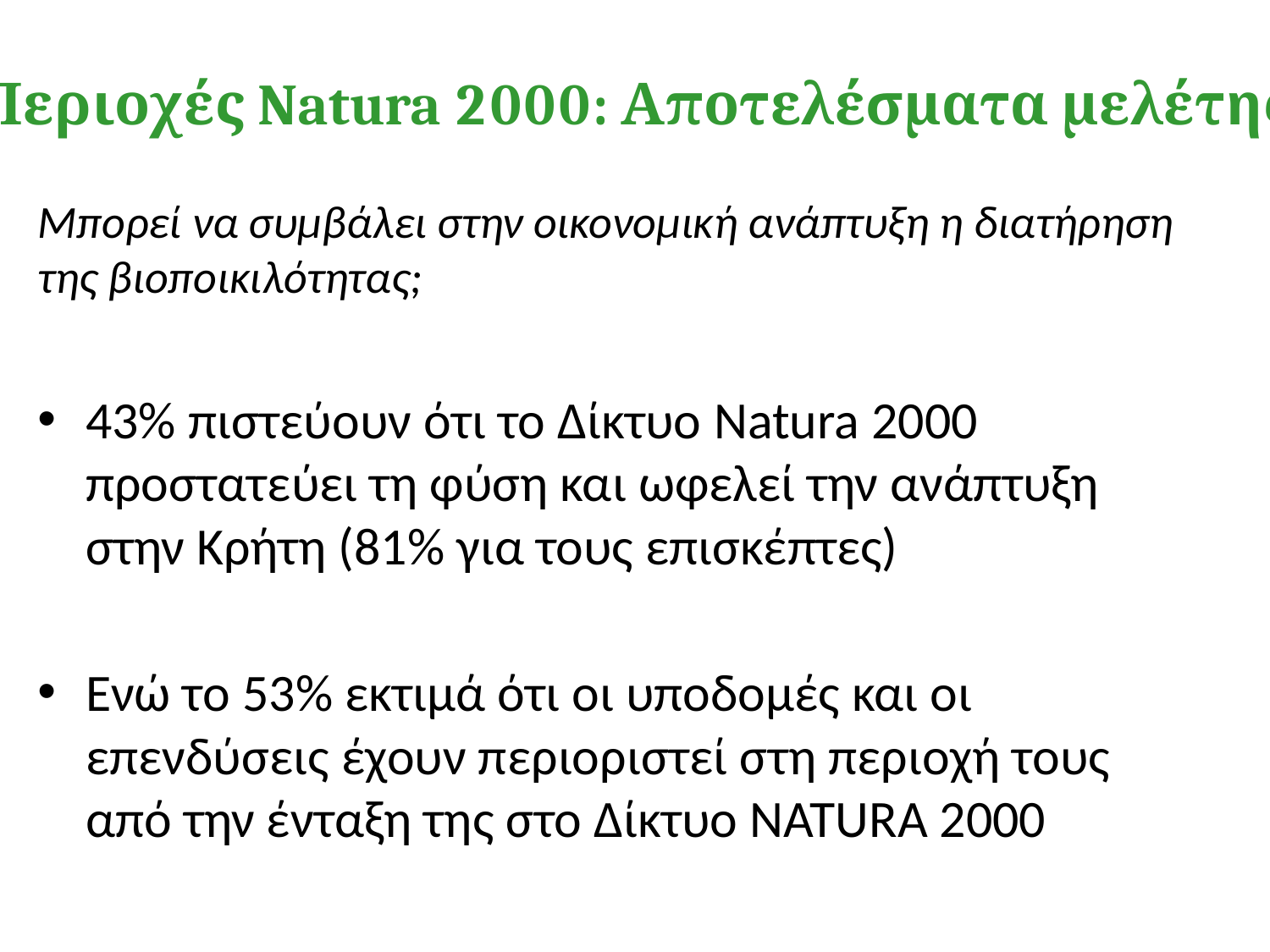

Περιοχές Natura 2000: Αποτελέσματα μελέτης
Μπορεί να συμβάλει στην οικονομική ανάπτυξη η διατήρηση της βιοποικιλότητας;

43% πιστεύουν ότι το Δίκτυο Natura 2000 προστατεύει τη φύση και ωφελεί την ανάπτυξη στην Κρήτη (81% για τους επισκέπτες)

Ενώ το 53% εκτιμά ότι οι υποδομές και οι επενδύσεις έχουν περιοριστεί στη περιοχή τους από την ένταξη της στο Δίκτυο NATURA 2000